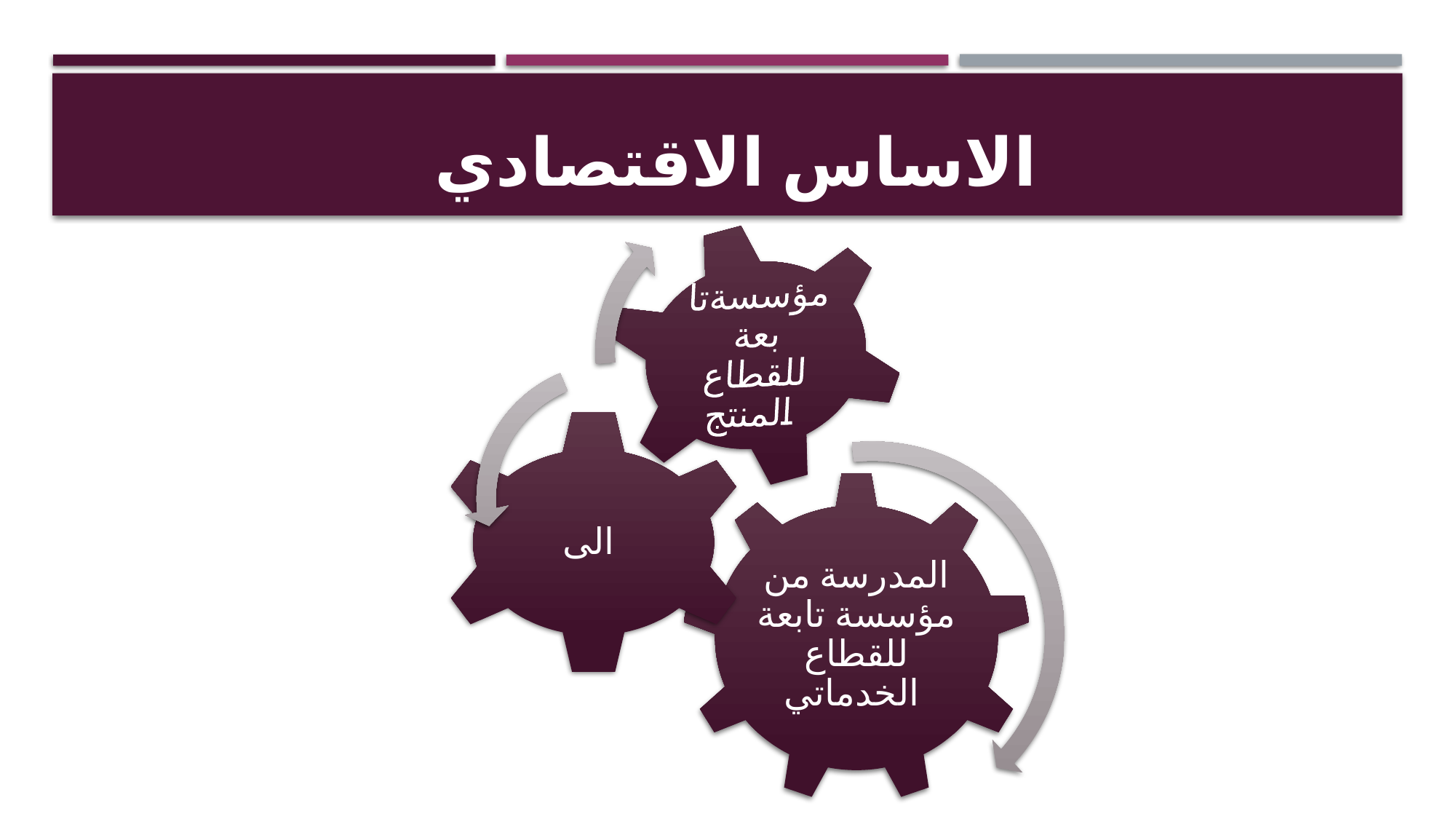

# الاساس الاقتصادي
المدرسة من مؤسسة تابعة للقطاع الخدماتي
الى
مؤسسةتابعة للقطاع المنتج